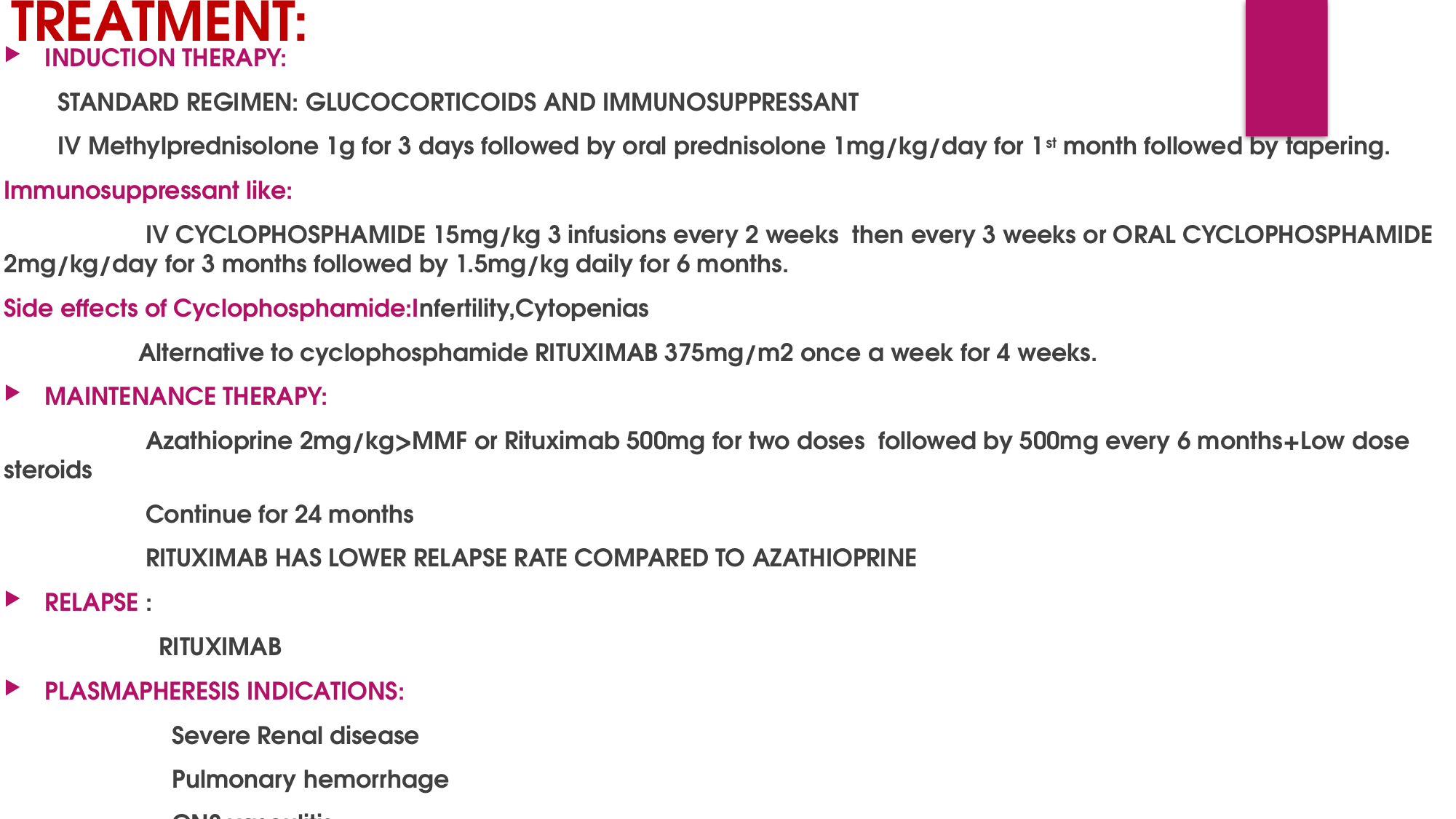

TREATMENT:
INDUCTION THERAPY:
        STANDARD REGIMEN: GLUCOCORTICOIDS AND IMMUNOSUPPRESSANT
        IV Methylprednisolone 1g for 3 days followed by oral prednisolone 1mg/kg/day for 1st month followed by tapering.
Immunosuppressant like:
                     IV CYCLOPHOSPHAMIDE 15mg/kg 3 infusions every 2 weeks  then every 3 weeks or ORAL CYCLOPHOSPHAMIDE 2mg/kg/day for 3 months followed by 1.5mg/kg daily for 6 months.
Side effects of Cyclophosphamide:Infertility,Cytopenias
                    Alternative to cyclophosphamide RITUXIMAB 375mg/m2 once a week for 4 weeks.
MAINTENANCE THERAPY:
                     Azathioprine 2mg/kg>MMF or Rituximab 500mg for two doses  followed by 500mg every 6 months+Low dose steroids
                     Continue for 24 months
                     RITUXIMAB HAS LOWER RELAPSE RATE COMPARED TO AZATHIOPRINE
RELAPSE :
                       RITUXIMAB
PLASMAPHERESIS INDICATIONS:
                         Severe Renal disease
                         Pulmonary hemorrhage
                         CNS vasculitis